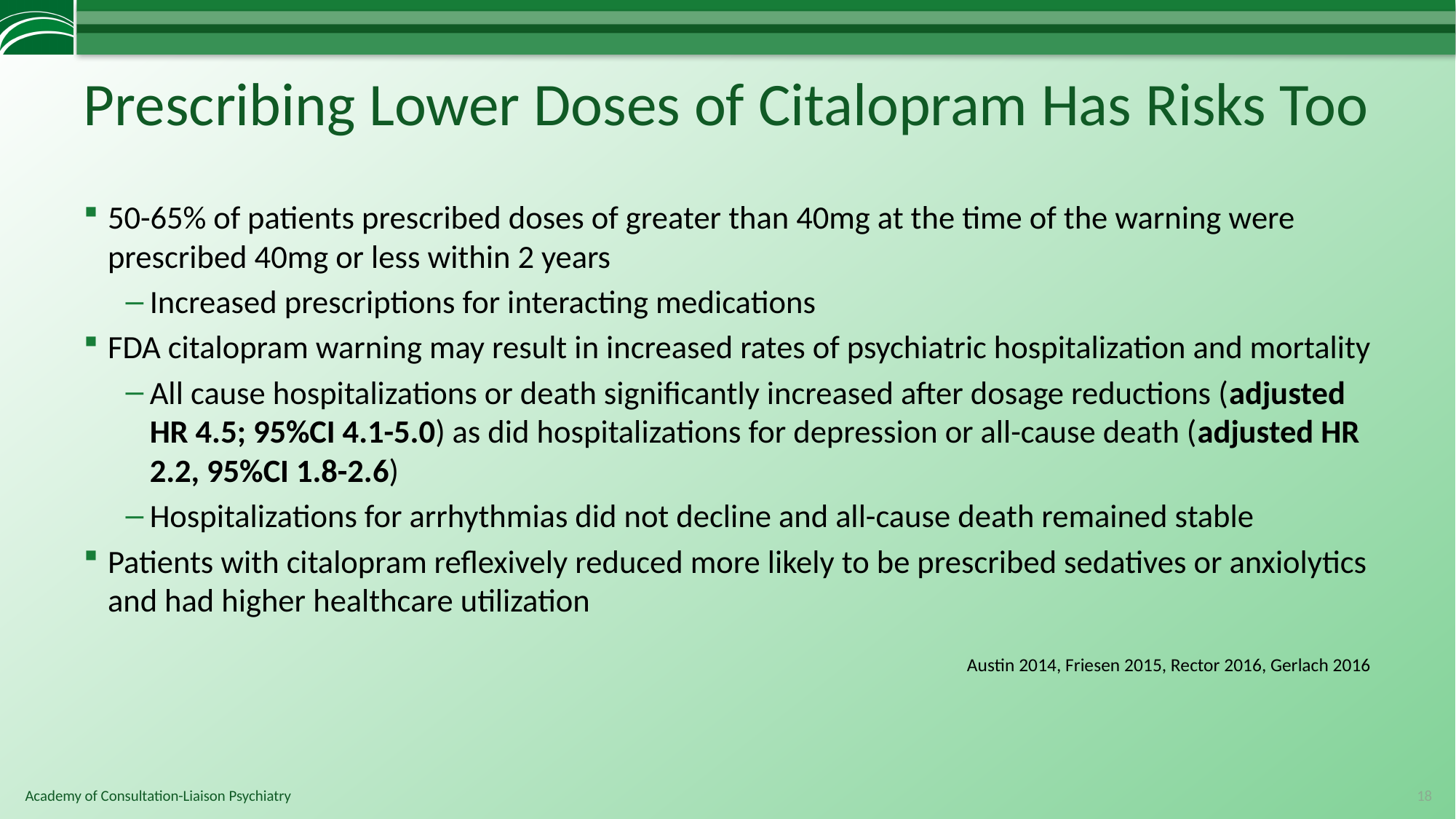

# Prescribing Lower Doses of Citalopram Has Risks Too
50-65% of patients prescribed doses of greater than 40mg at the time of the warning were prescribed 40mg or less within 2 years
Increased prescriptions for interacting medications
FDA citalopram warning may result in increased rates of psychiatric hospitalization and mortality
All cause hospitalizations or death significantly increased after dosage reductions (adjusted HR 4.5; 95%CI 4.1-5.0) as did hospitalizations for depression or all-cause death (adjusted HR 2.2, 95%CI 1.8-2.6)
Hospitalizations for arrhythmias did not decline and all-cause death remained stable
Patients with citalopram reflexively reduced more likely to be prescribed sedatives or anxiolytics and had higher healthcare utilization

Austin 2014, Friesen 2015, Rector 2016, Gerlach 2016
18